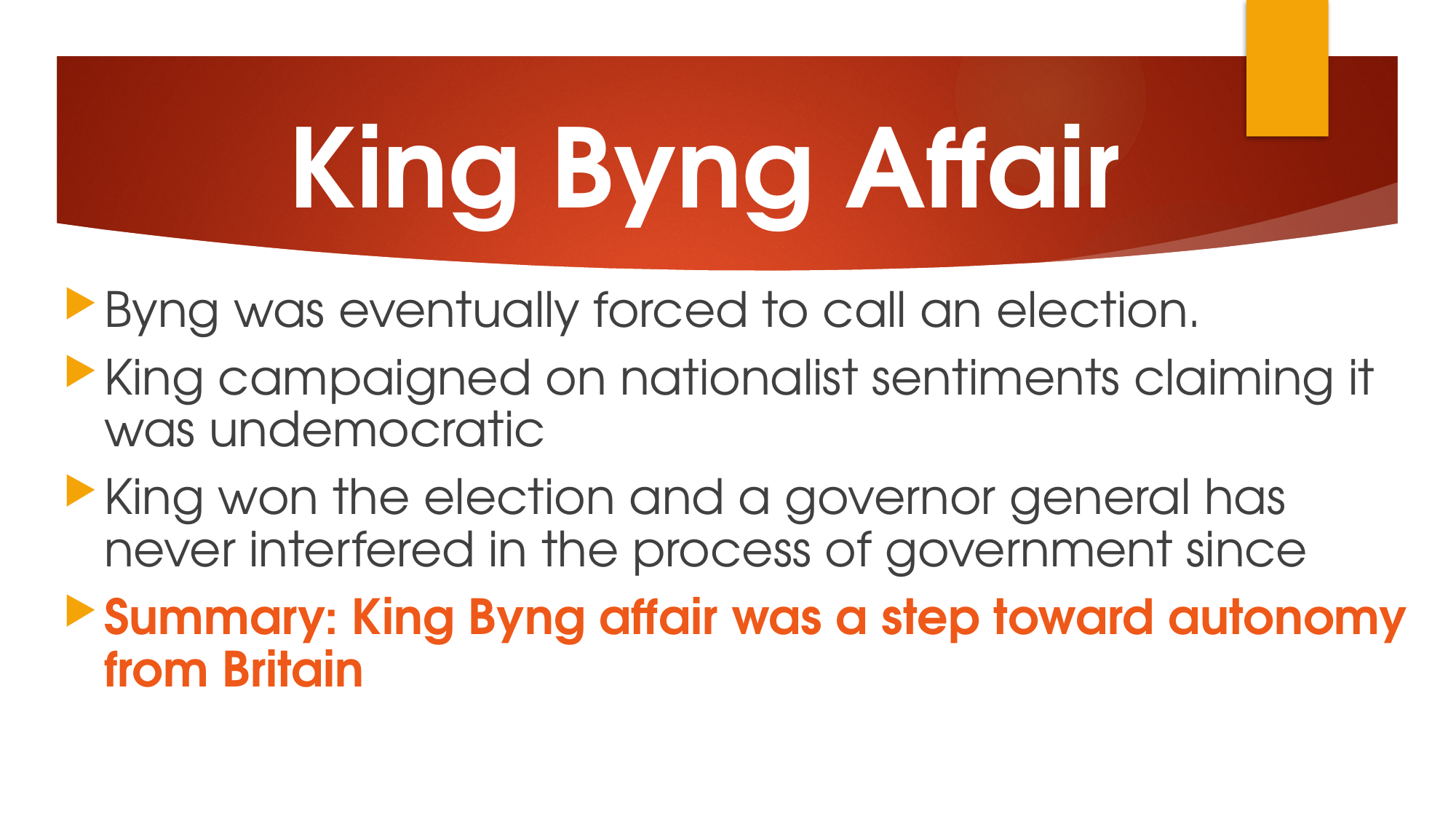

# King Byng Affair
Byng was eventually forced to call an election.
King campaigned on nationalist sentiments claiming it was undemocratic
King won the election and a governor general has never interfered in the process of government since
Summary: King Byng affair was a step toward autonomy from Britain